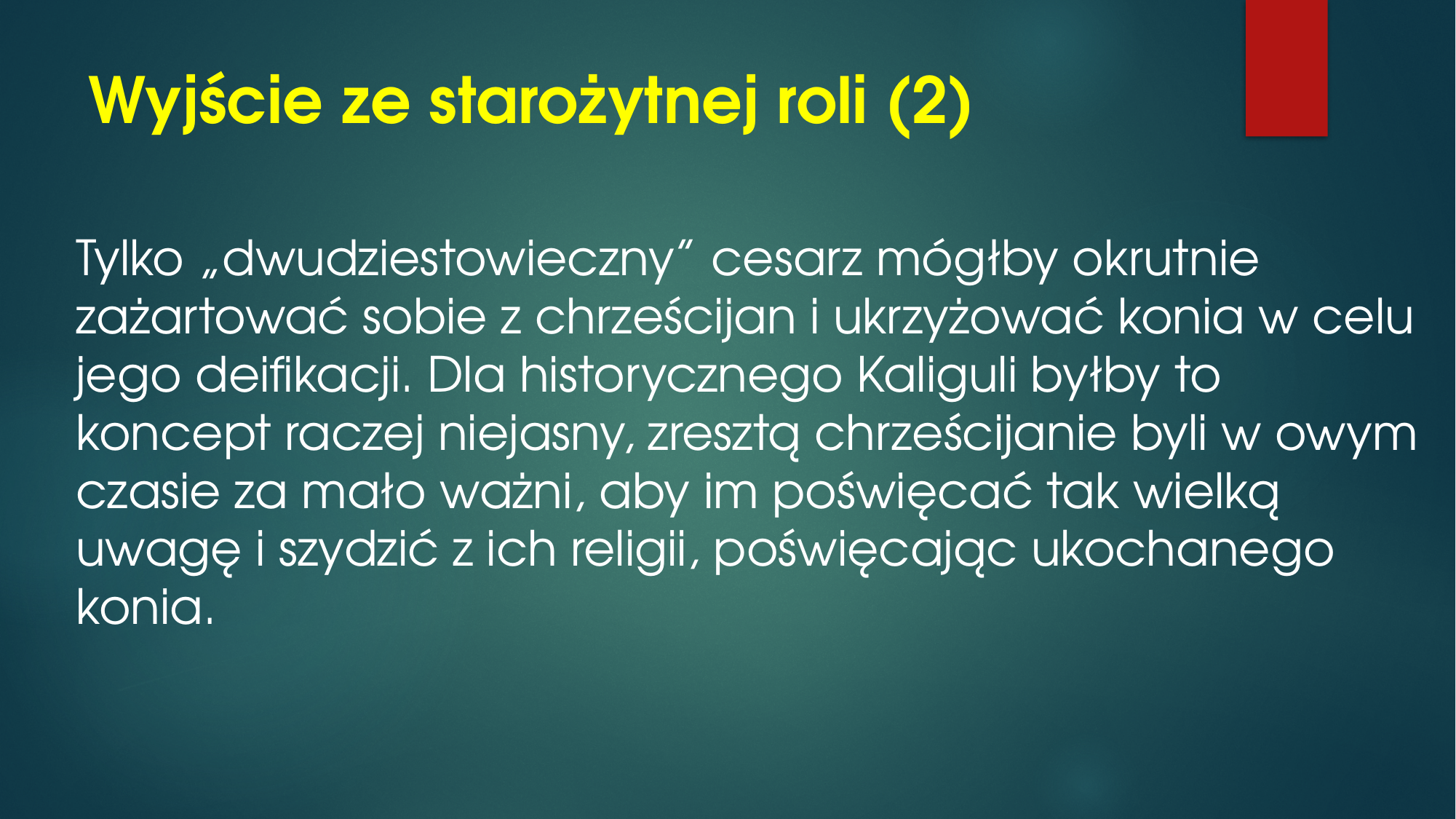

# Wyjście ze starożytnej roli (2)
Tylko „dwudziestowieczny” cesarz mógłby okrutnie zażartować sobie z chrześcijan i ukrzyżować konia w celu jego deifikacji. Dla historycznego Kaliguli byłby to koncept raczej niejasny, zresztą chrześcijanie byli w owym czasie za mało ważni, aby im poświęcać tak wielką uwagę i szydzić z ich religii, poświęcając ukochanego konia.